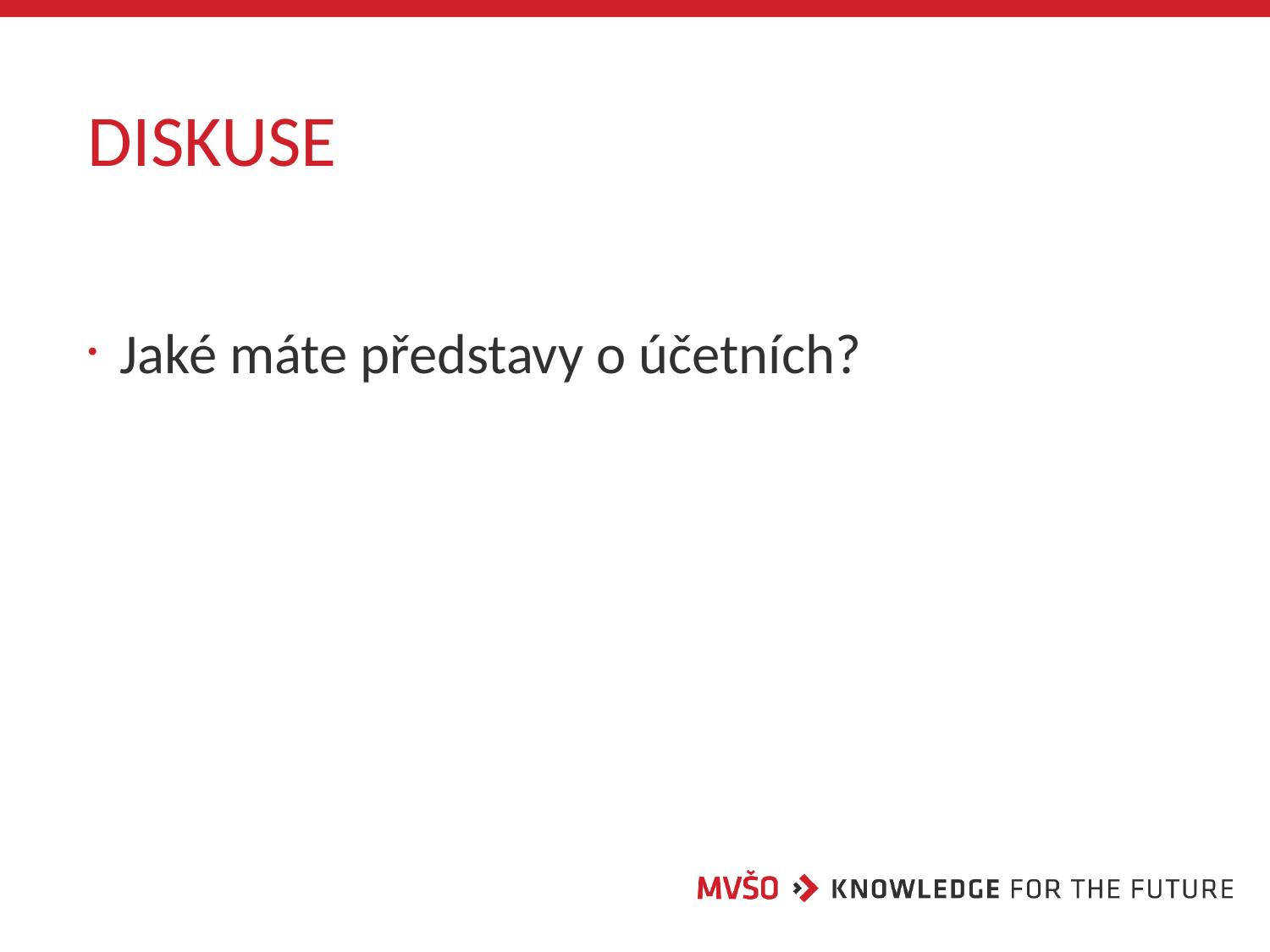

# DISKUSE

 Jaké máte představy o účetních?

4